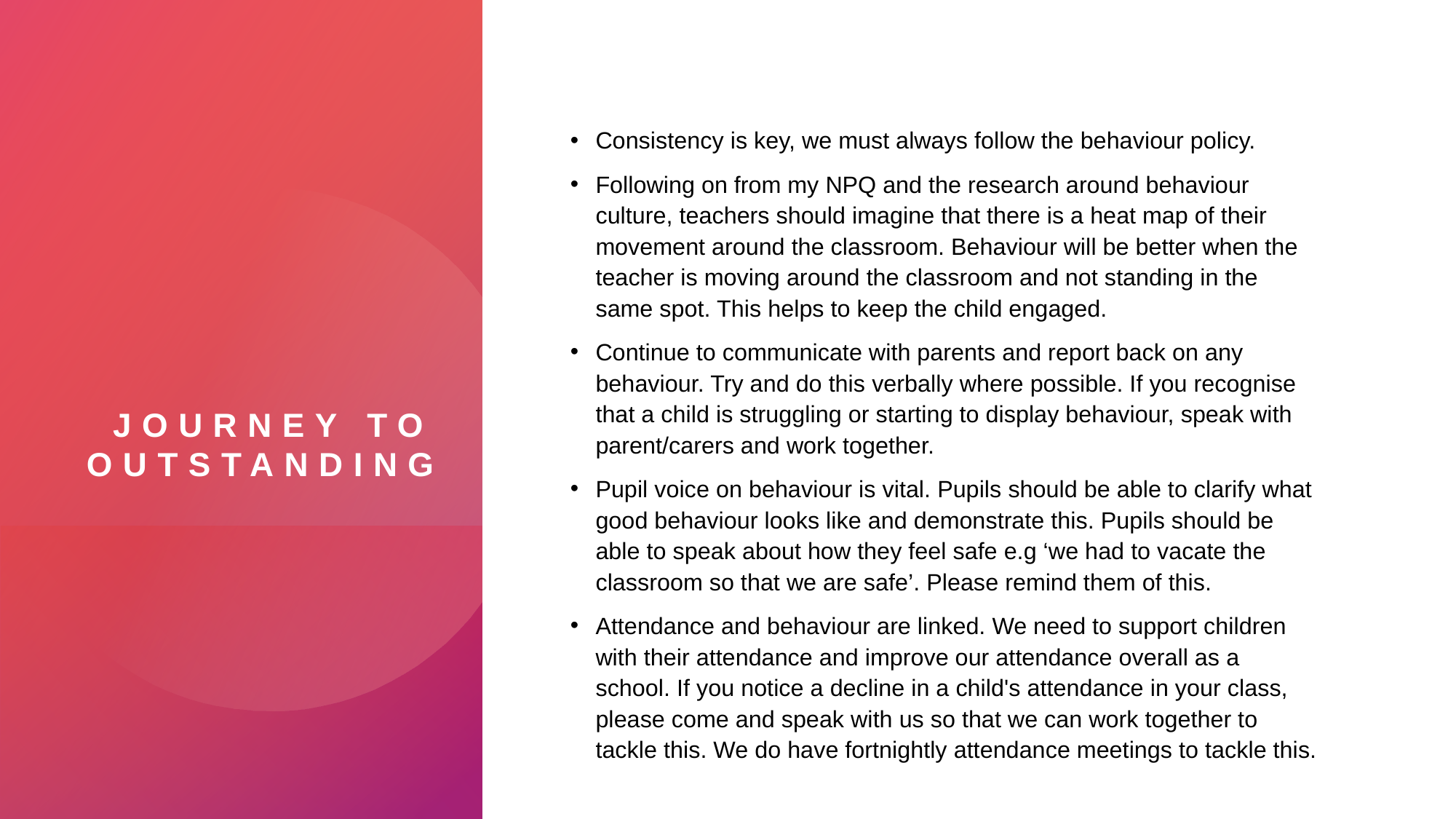

# Journey to outstanding
Consistency is key, we must always follow the behaviour policy.
Following on from my NPQ and the research around behaviour culture, teachers should imagine that there is a heat map of their movement around the classroom. Behaviour will be better when the teacher is moving around the classroom and not standing in the same spot. This helps to keep the child engaged.
Continue to communicate with parents and report back on any behaviour. Try and do this verbally where possible. If you recognise that a child is struggling or starting to display behaviour, speak with parent/carers and work together.
Pupil voice on behaviour is vital. Pupils should be able to clarify what good behaviour looks like and demonstrate this. Pupils should be able to speak about how they feel safe e.g ‘we had to vacate the classroom so that we are safe’. Please remind them of this.
Attendance and behaviour are linked. We need to support children with their attendance and improve our attendance overall as a school. If you notice a decline in a child's attendance in your class, please come and speak with us so that we can work together to tackle this. We do have fortnightly attendance meetings to tackle this.